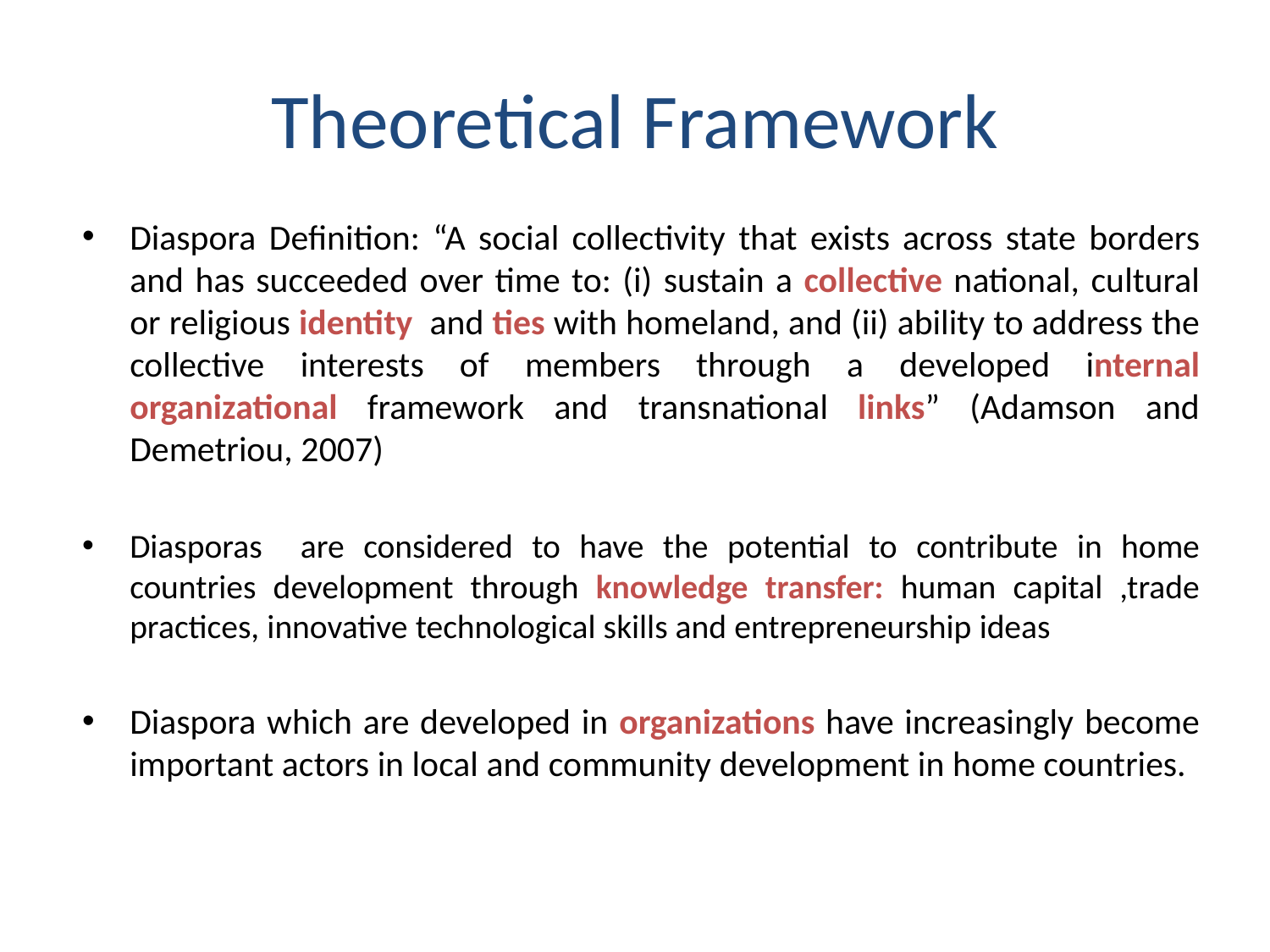

# Theoretical Framework
Diaspora Definition: “A social collectivity that exists across state borders and has succeeded over time to: (i) sustain a collective national, cultural or religious identity  and ties with homeland, and (ii) ability to address the collective interests of members through a developed internal organizational framework and transnational links” (Adamson and Demetriou, 2007)

Diasporas  are considered to have the potential to contribute in home countries development through knowledge transfer: human capital ,trade practices, innovative technological skills and entrepreneurship ideas

Diaspora which are developed in organizations have increasingly become important actors in local and community development in home countries.